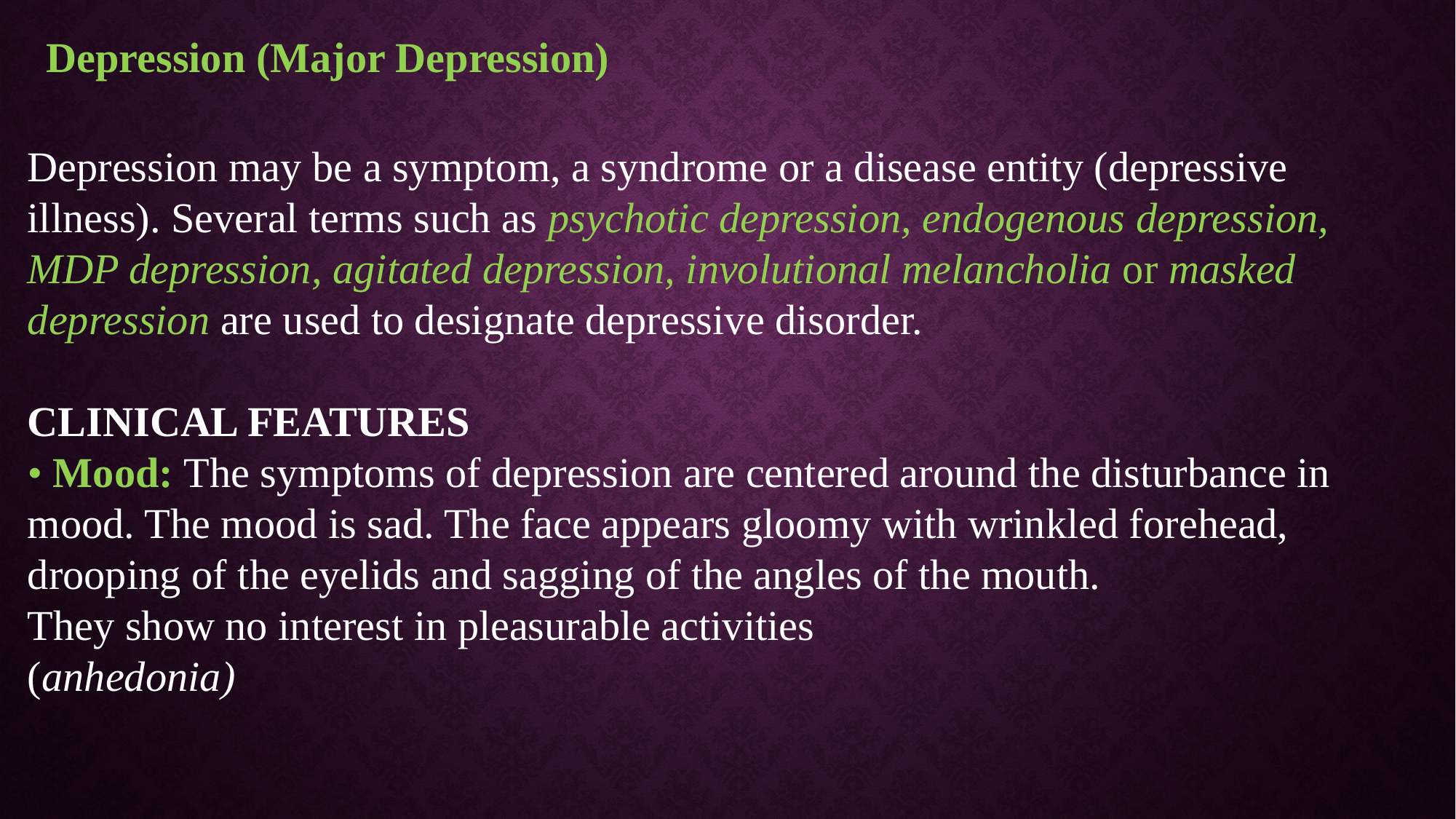

Depression (Major Depression)
Depression may be a symptom, a syndrome or a disease entity (depressive illness). Several terms such as psychotic depression, endogenous depression, MDP depression, agitated depression, involutional melancholia or masked
depression are used to designate depressive disorder.

CLINICAL FEATURES
• Mood: The symptoms of depression are centered around the disturbance in mood. The mood is sad. The face appears gloomy with wrinkled forehead, drooping of the eyelids and sagging of the angles of the mouth.
They show no interest in pleasurable activities
(anhedonia)